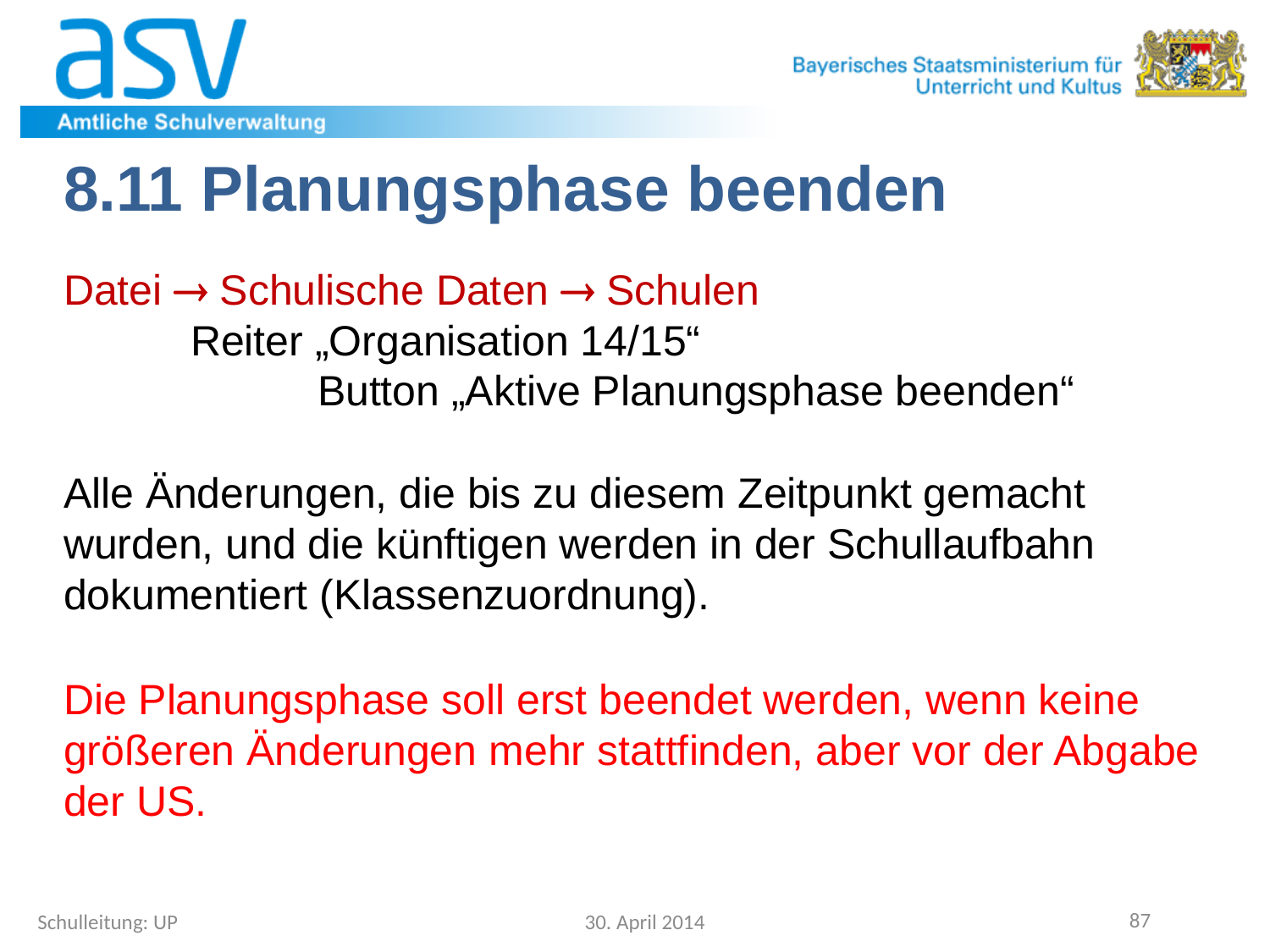

8.11 Planungsphase beenden
Datei → Schulische Daten → Schulen
	Reiter „Organisation 14/15“
		Button „Aktive Planungsphase beenden“

Alle Änderungen, die bis zu diesem Zeitpunkt gemacht wurden, und die künftigen werden in der Schullaufbahn dokumentiert (Klassenzuordnung).
Die Planungsphase soll erst beendet werden, wenn keine größeren Änderungen mehr stattfinden, aber vor der Abgabe der US.
Schulleitung: UP
30. April 2014
87